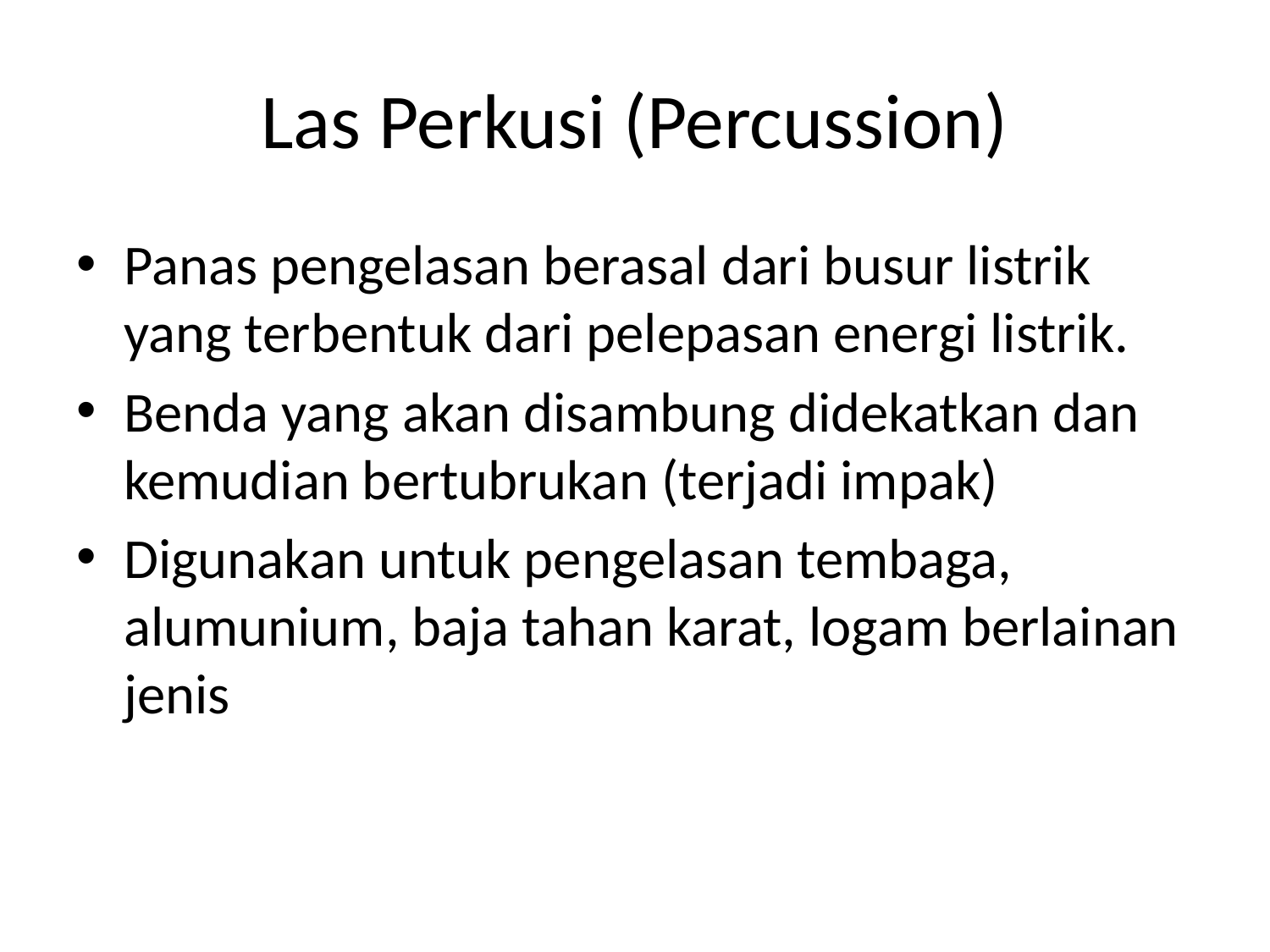

# Las Perkusi (Percussion)
Panas pengelasan berasal dari busur listrik yang terbentuk dari pelepasan energi listrik.
Benda yang akan disambung didekatkan dan kemudian bertubrukan (terjadi impak)
Digunakan untuk pengelasan tembaga, alumunium, baja tahan karat, logam berlainan jenis